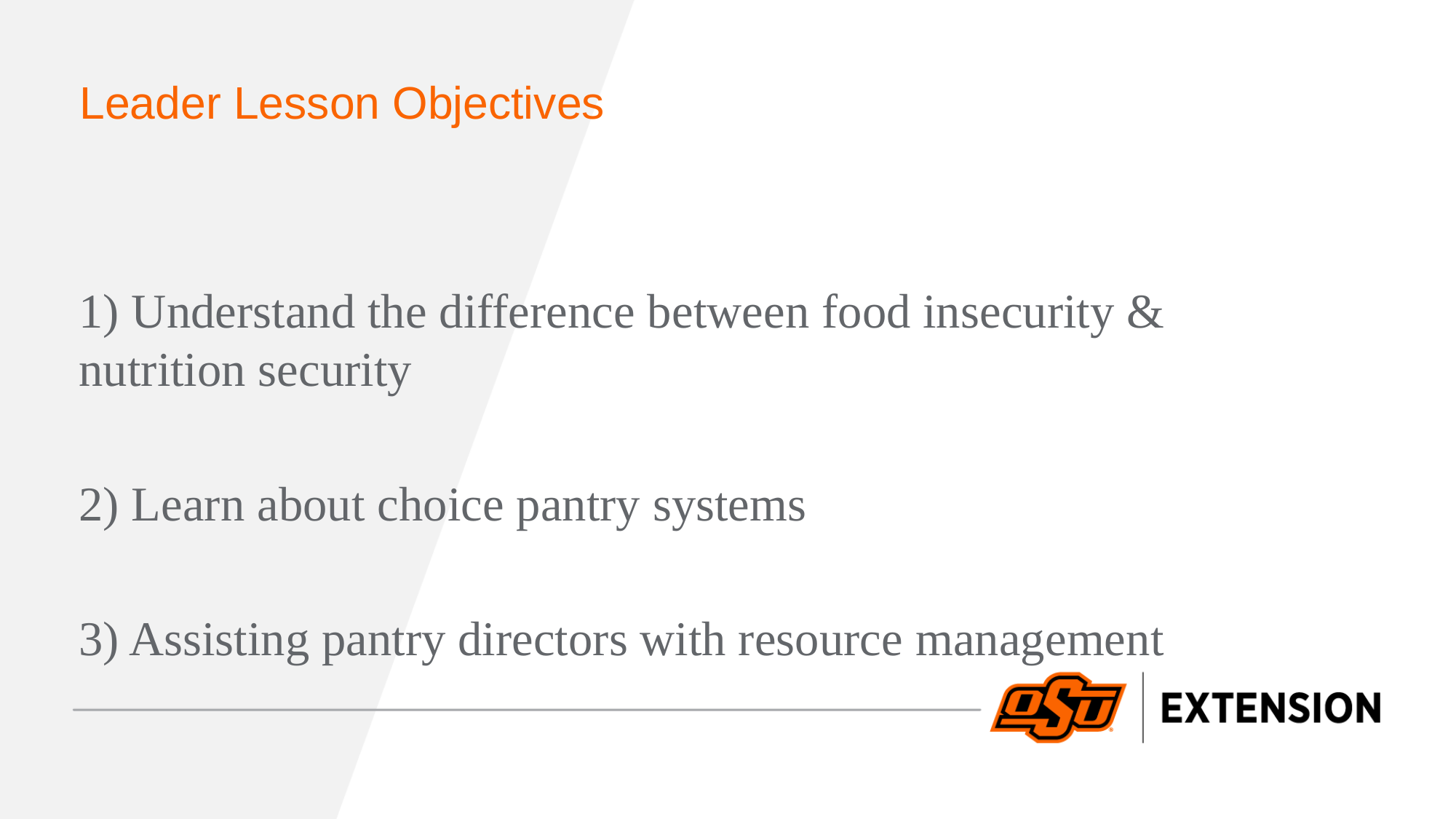

# Leader Lesson Objectives

1) Understand the difference between food insecurity & nutrition security

2) Learn about choice pantry systems

3) Assisting pantry directors with resource management